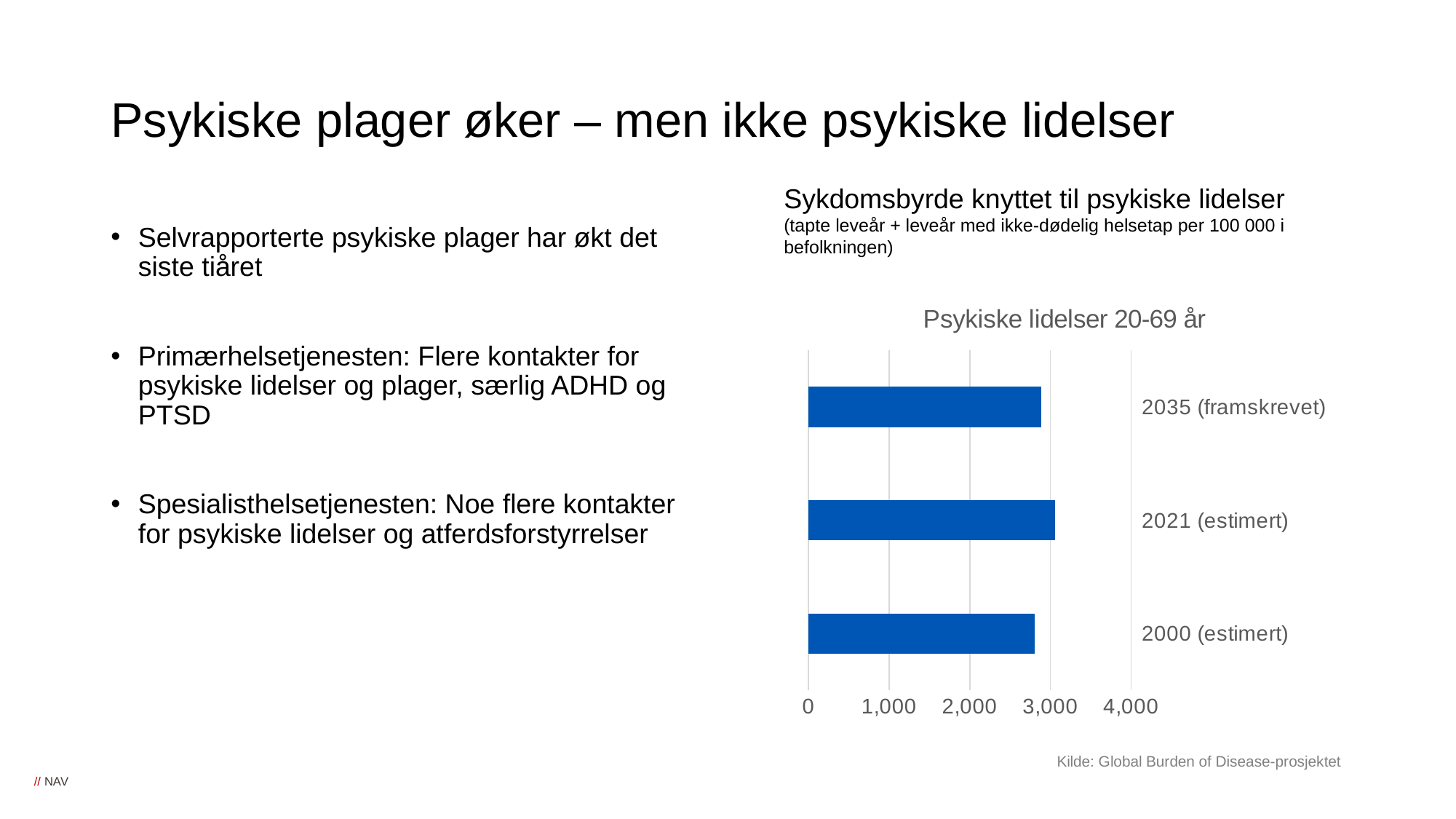

# Psykiske plager øker – men ikke psykiske lidelser
Sykdomsbyrde knyttet til psykiske lidelser
(tapte leveår + leveår med ikke-dødelig helsetap per 100 000 i befolkningen)
Selvrapporterte psykiske plager har økt det siste tiåret

Primærhelsetjenesten: Flere kontakter for psykiske lidelser og plager, særlig ADHD og PTSD

Spesialisthelsetjenesten: Noe flere kontakter for psykiske lidelser og atferdsforstyrrelser

### Chart: Psykiske lidelser 20-69 år

| Category |  |
|---|---|
| 2000 (estimert) | 2808.2443194098514 |
| 2021 (estimert) | 3052.9777744682706 |
| 2035 (framskrevet) | 2887.8352207618186 |
Kilde: Global Burden of Disease-prosjektet